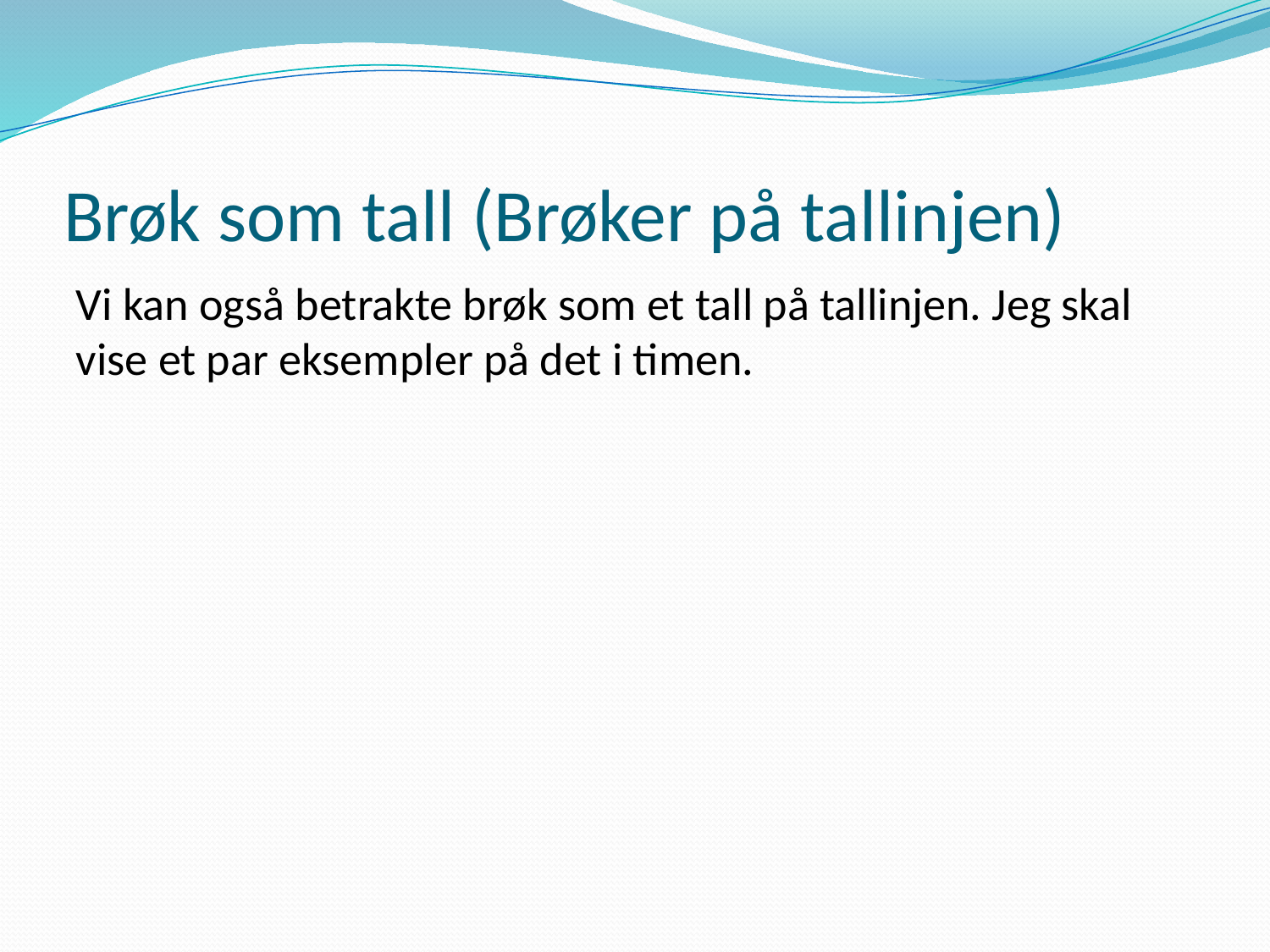

# Brøk som tall (Brøker på tallinjen)
Vi kan også betrakte brøk som et tall på tallinjen. Jeg skal vise et par eksempler på det i timen.